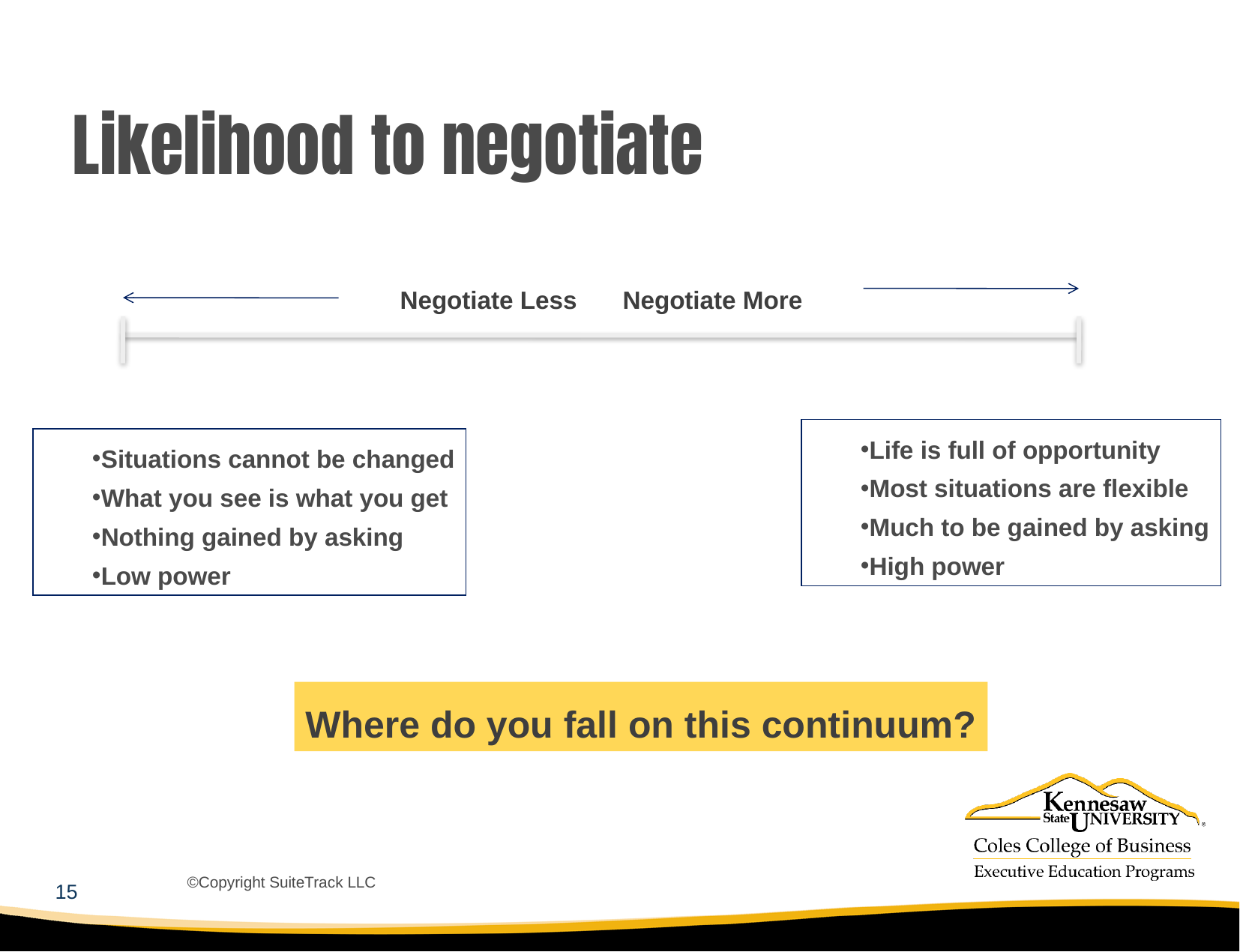

# Likelihood to negotiate
Negotiate Less
Negotiate More
Life is full of opportunity
Most situations are flexible
Much to be gained by asking
High power
Situations cannot be changed
What you see is what you get
Nothing gained by asking
Low power
Where do you fall on this continuum?
©Copyright SuiteTrack LLC
15